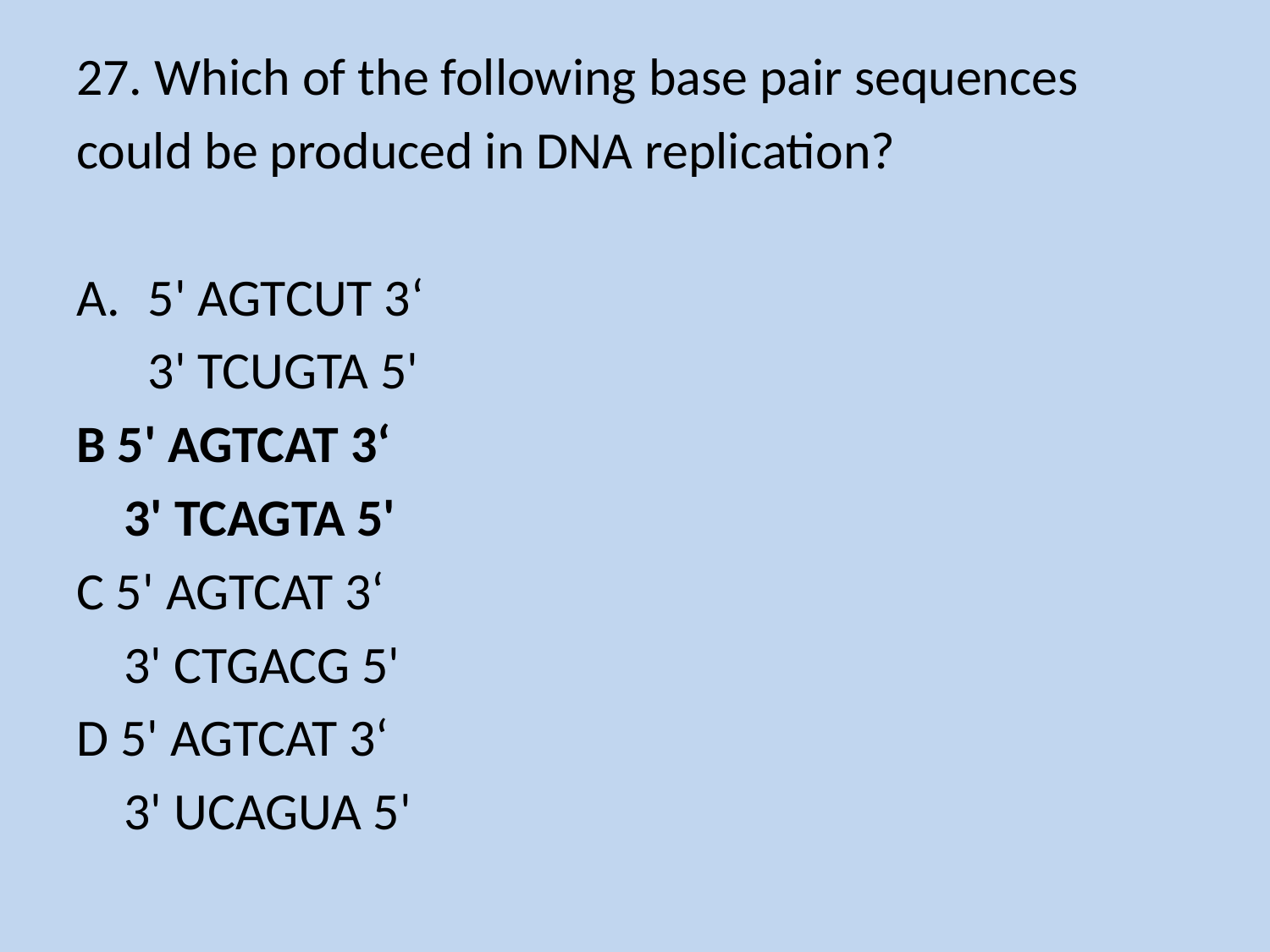

27. Which of the following base pair sequences
could be produced in DNA replication?

5' AGTCUT 3‘
	3' TCUGTA 5'
B 5' AGTCAT 3‘
	3' TCAGTA 5'
C 5' AGTCAT 3‘
	3' CTGACG 5'
D 5' AGTCAT 3‘
	3' UCAGUA 5'